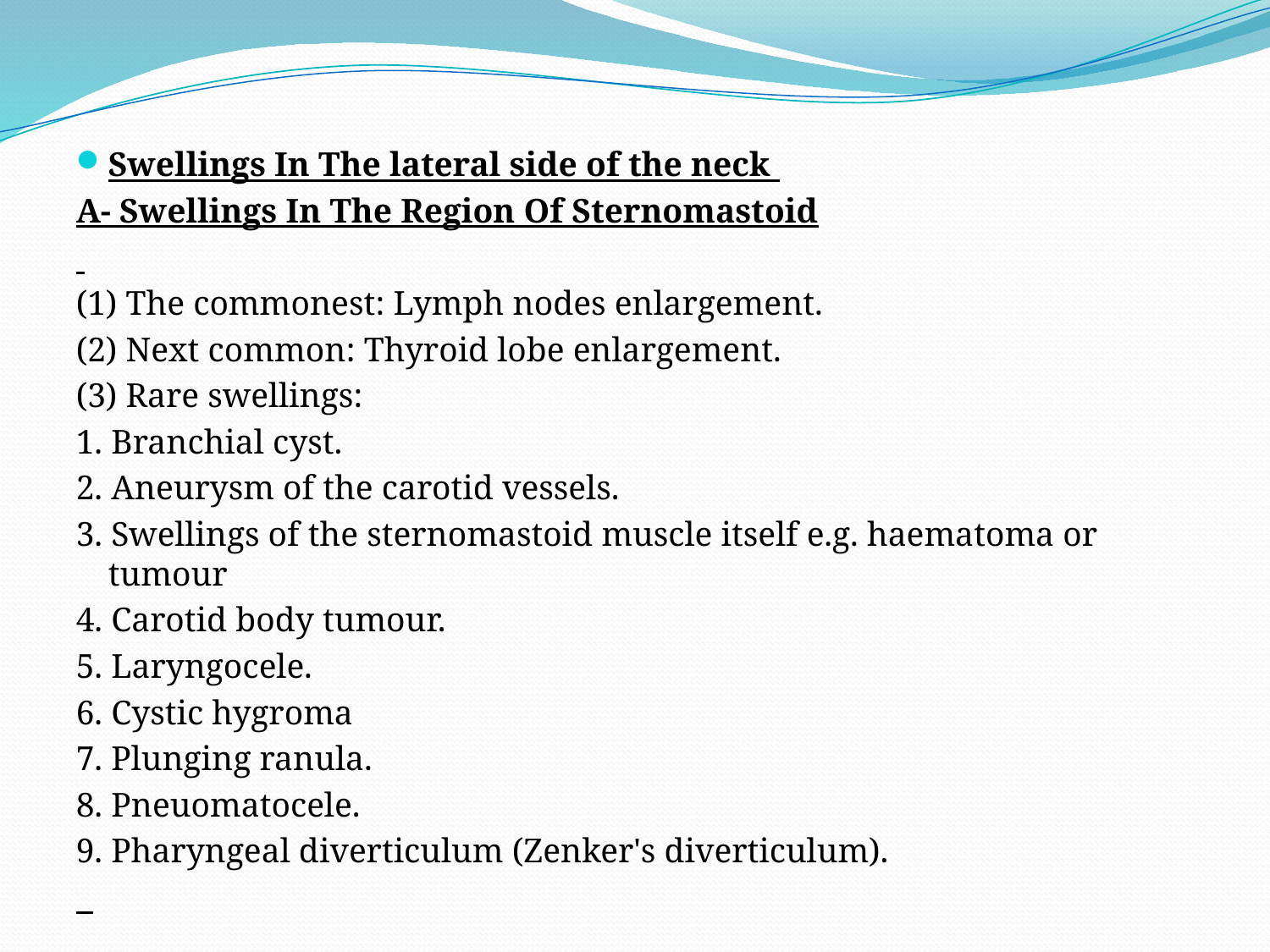

#
Swellings In The lateral side of the neck
A- Swellings In The Region Of Sternomastoid

(1) The commonest: Lymph nodes enlargement.
(2) Next common: Thyroid lobe enlargement.
(3) Rare swellings:
1. Branchial cyst.
2. Aneurysm of the carotid vessels.
3. Swellings of the sternomastoid muscle itself e.g. haematoma or tumour
4. Carotid body tumour.
5. Laryngocele.
6. Cystic hygroma
7. Plunging ranula.
8. Pneuomatocele.
9. Pharyngeal diverticulum (Zenker's diverticulum).